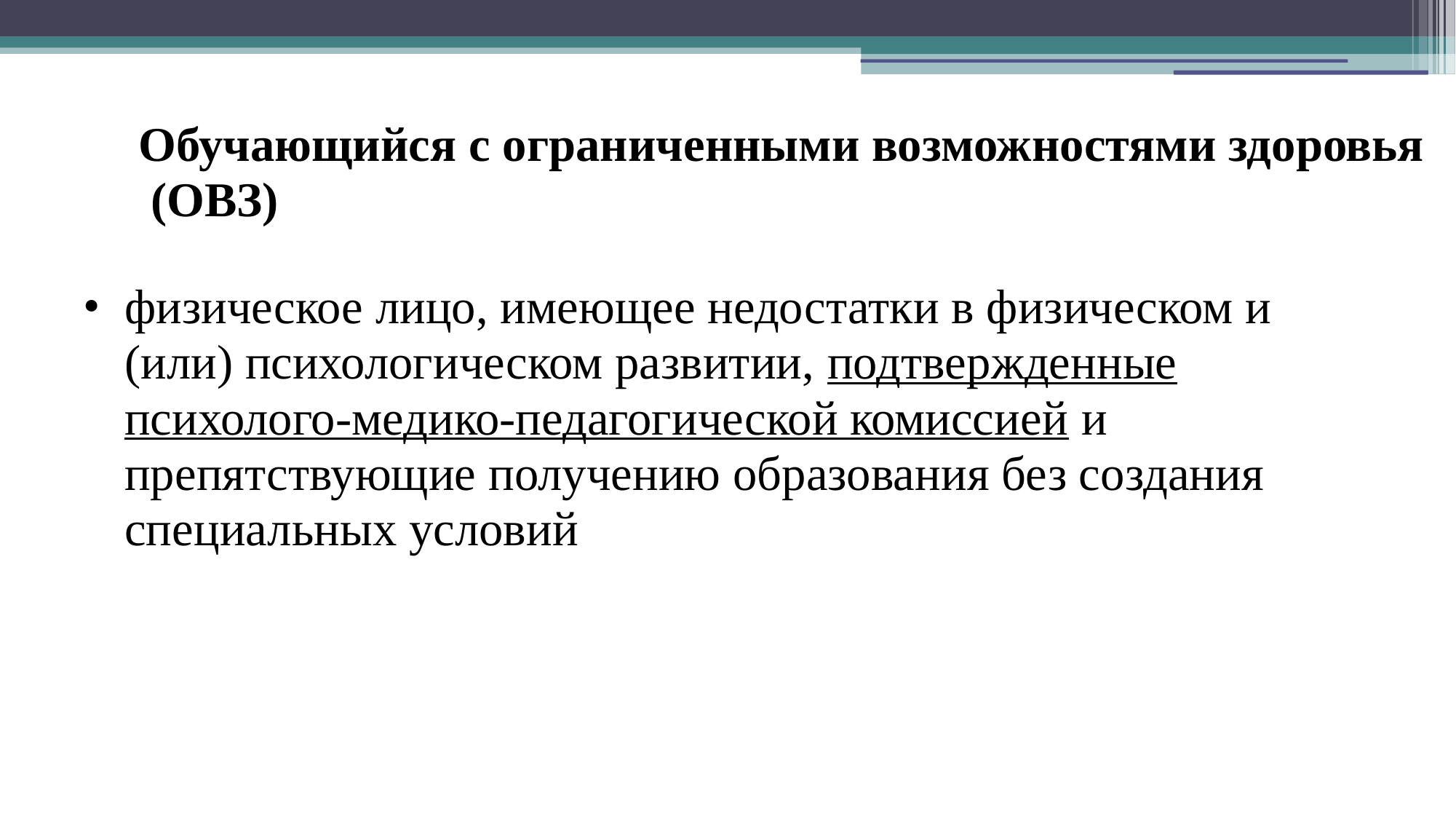

# Обучающийся с ограниченными возможностями здоровья  (ОВЗ)
физическое лицо, имеющее недостатки в физическом и (или) психологическом развитии, подтвержденные психолого-медико-педагогической комиссией и препятствующие получению образования без создания специальных условий